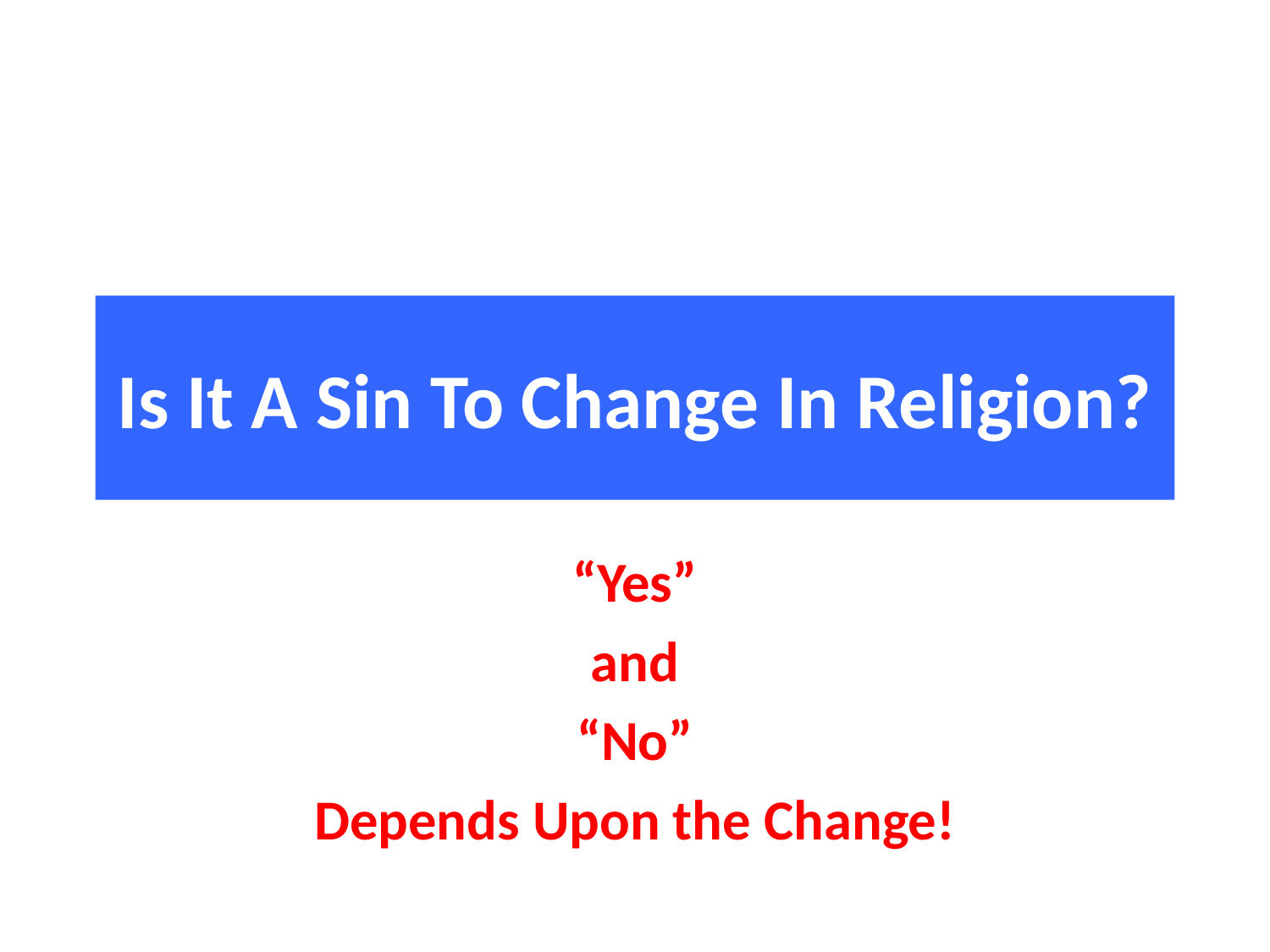

# Is It A Sin To Change In Religion?
“Yes”
and
“No”
Depends Upon the Change!